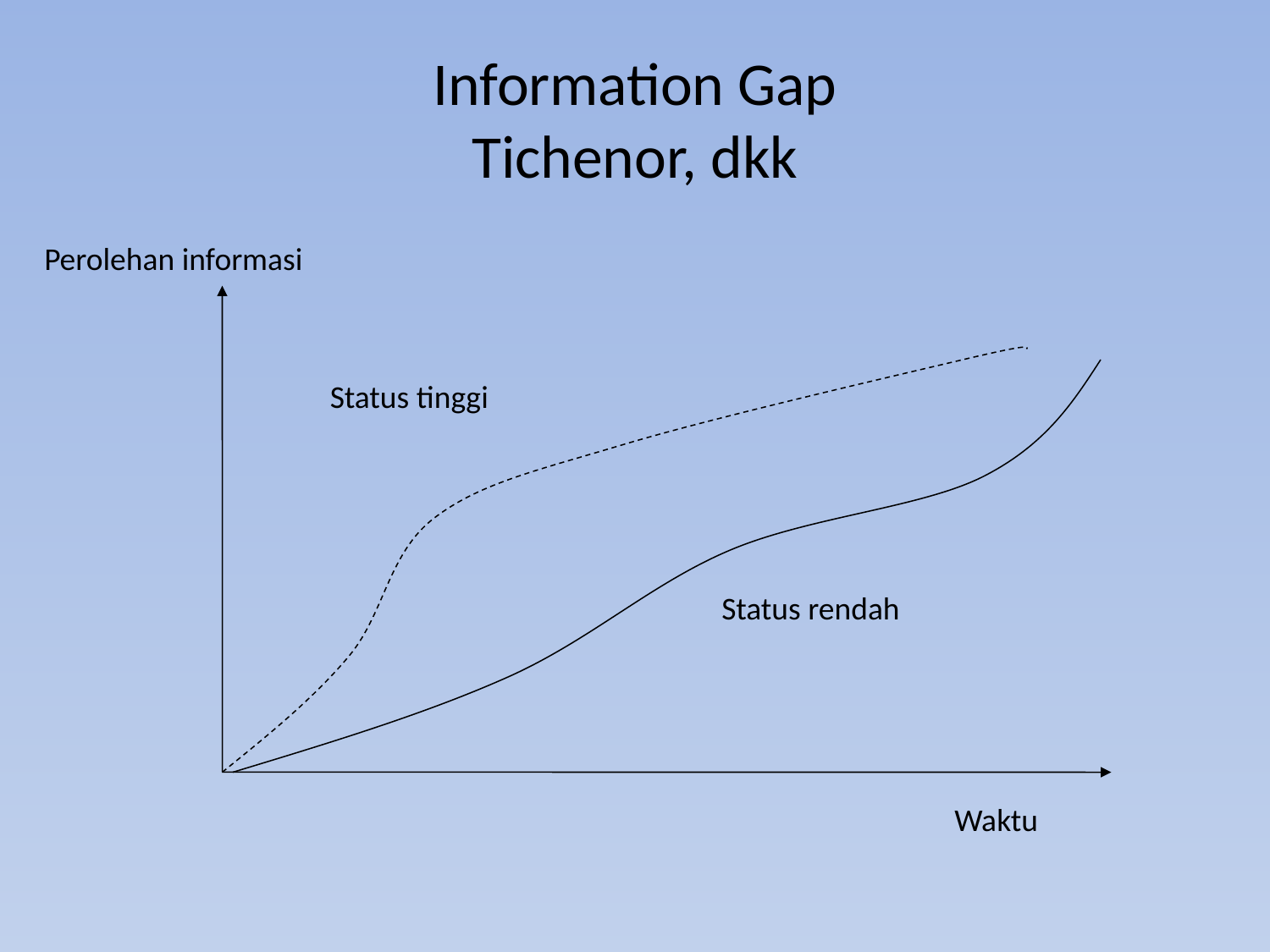

# Information Gap Tichenor, dkk
Perolehan informasi

Status tinggi
Status rendah

Waktu